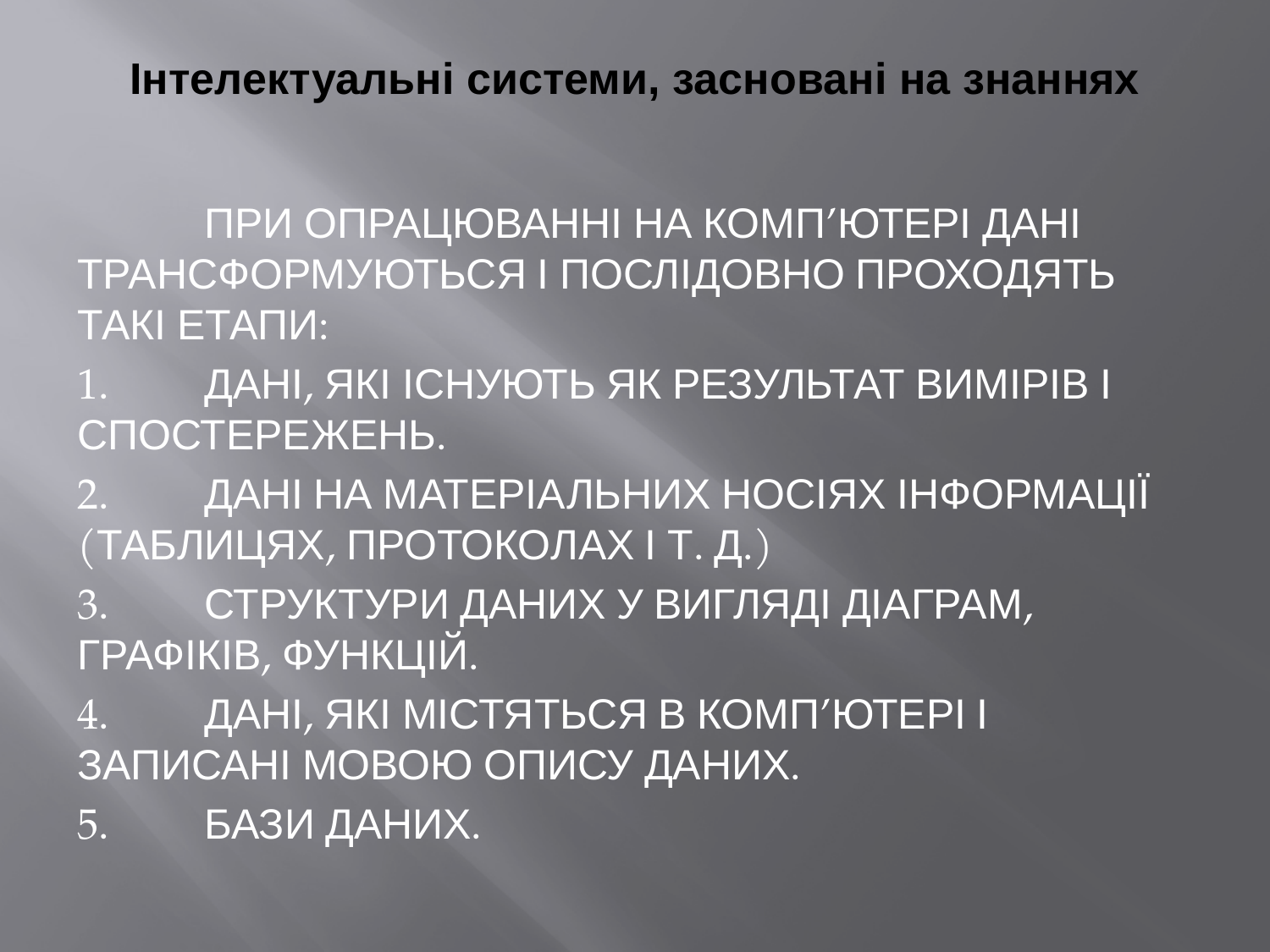

# Інтелектуальні системи, засновані на знаннях
	При опрацюванні на комп’ютері дані трансформуються і послідовно проходять такі етапи:
1.	Дані, які існують як результат вимірів і спостережень.
2.	Дані на матеріальних носіях інформації (таблицях, протоколах і т. д.)
3.	Структури даних у вигляді діаграм, графіків, функцій.
4.	Дані, які містяться в комп’ютері і записані мовою опису даних.
5.	Бази даних.